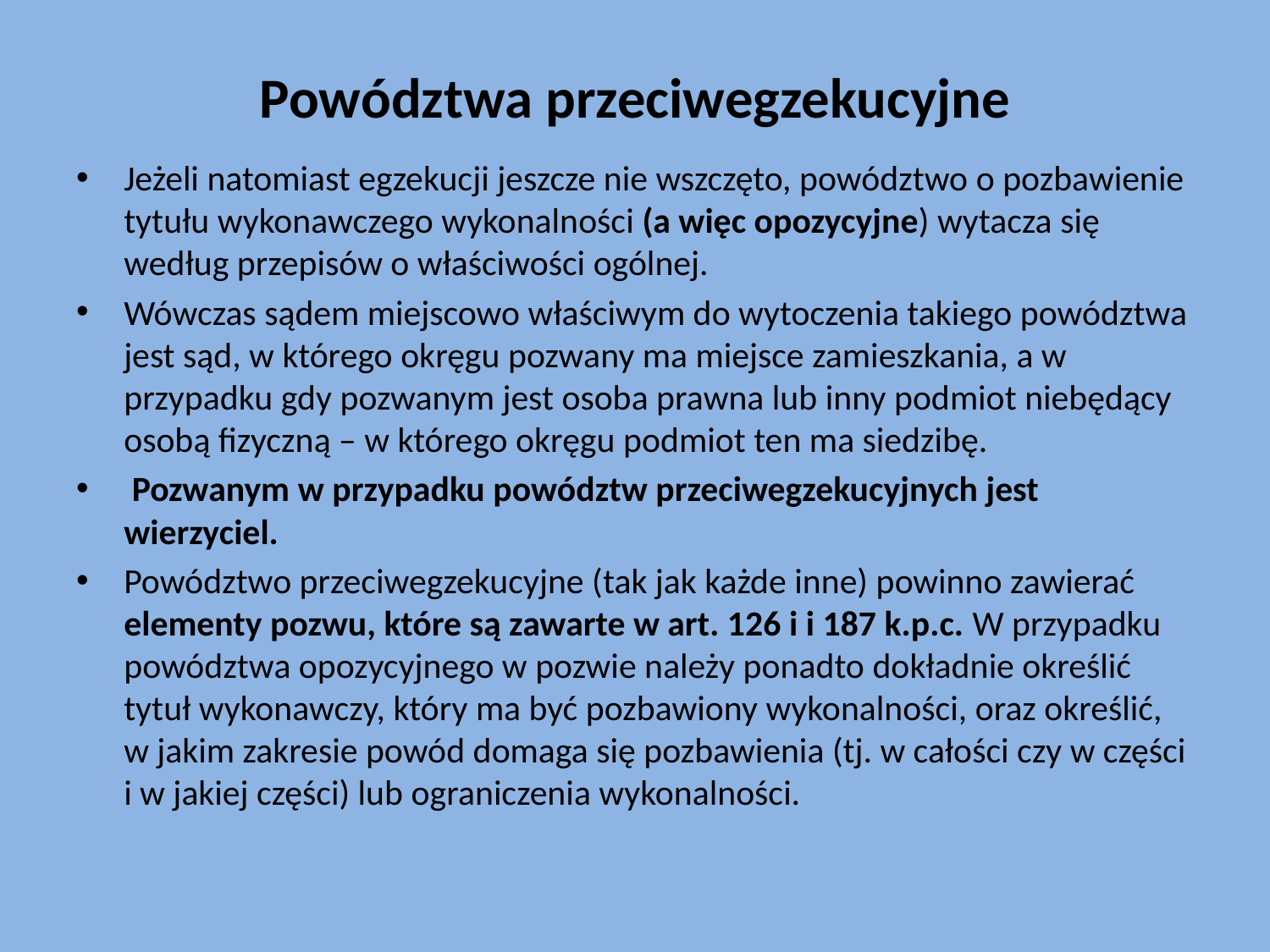

# Powództwa przeciwegzekucyjne
Jeżeli natomiast egzekucji jeszcze nie wszczęto, powództwo o pozbawienie tytułu wykonawczego wykonalności (a więc opozycyjne) wytacza się według przepisów o właściwości ogólnej.
Wówczas sądem miejscowo właściwym do wytoczenia takiego powództwa jest sąd, w którego okręgu pozwany ma miejsce zamieszkania, a w przypadku gdy pozwanym jest osoba prawna lub inny podmiot niebędący osobą fizyczną – w którego okręgu podmiot ten ma siedzibę.
 Pozwanym w przypadku powództw przeciwegzekucyjnych jest wierzyciel.
Powództwo przeciwegzekucyjne (tak jak każde inne) powinno zawierać elementy pozwu, które są zawarte w art. 126 i i 187 k.p.c. W przypadku powództwa opozycyjnego w pozwie należy ponadto dokładnie określić tytuł wykonawczy, który ma być pozbawiony wykonalności, oraz określić, w jakim zakresie powód domaga się pozbawienia (tj. w całości czy w części i w jakiej części) lub ograniczenia wykonalności.